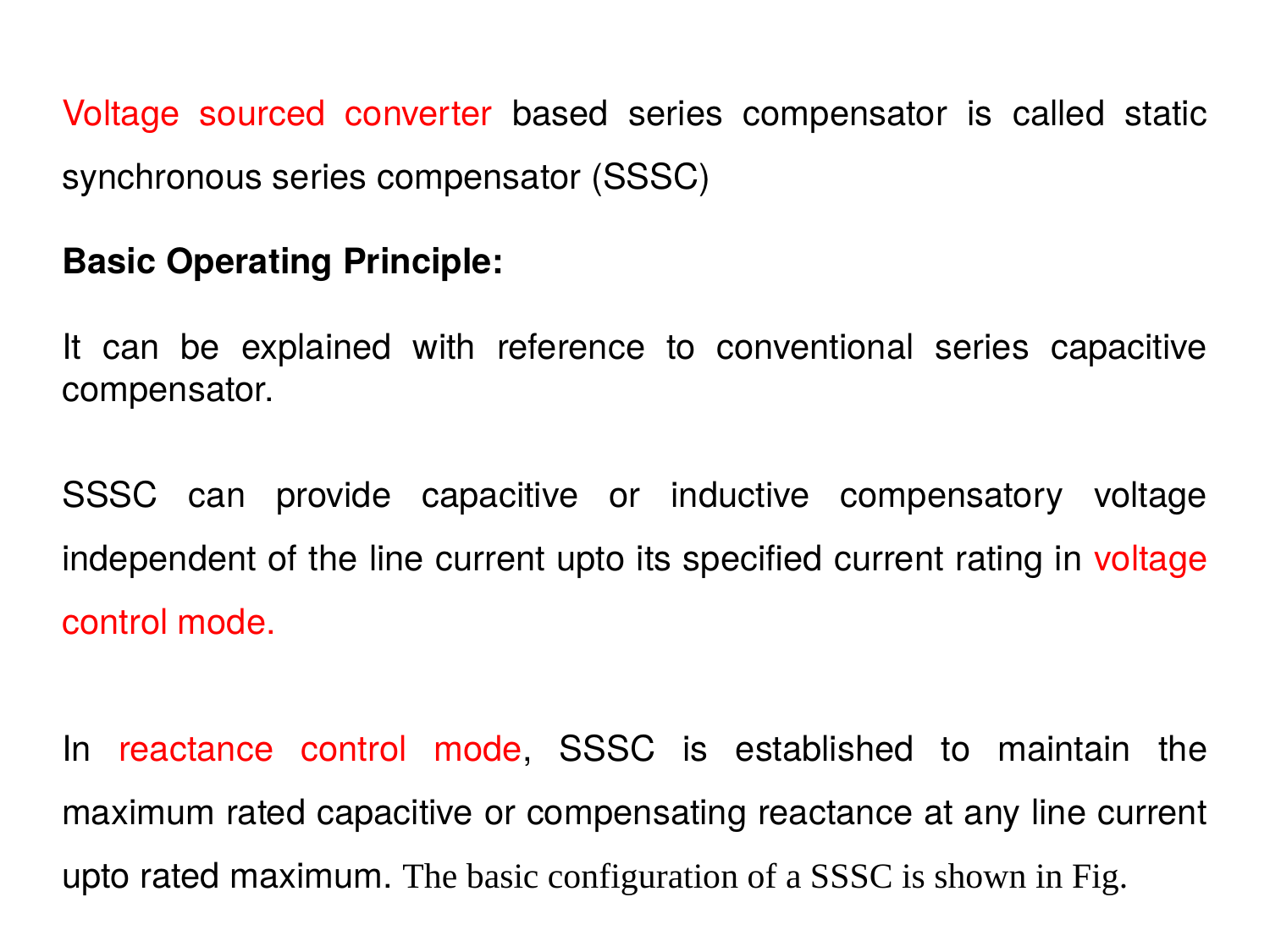

Voltage sourced converter based series compensator is called static synchronous series compensator (SSSC)

Basic Operating Principle:

It can be explained with reference to conventional series capacitive compensator.

SSSC can provide capacitive or inductive compensatory voltage independent of the line current upto its specified current rating in voltage control mode.

In reactance control mode, SSSC is established to maintain the maximum rated capacitive or compensating reactance at any line current upto rated maximum. The basic configuration of a SSSC is shown in Fig.